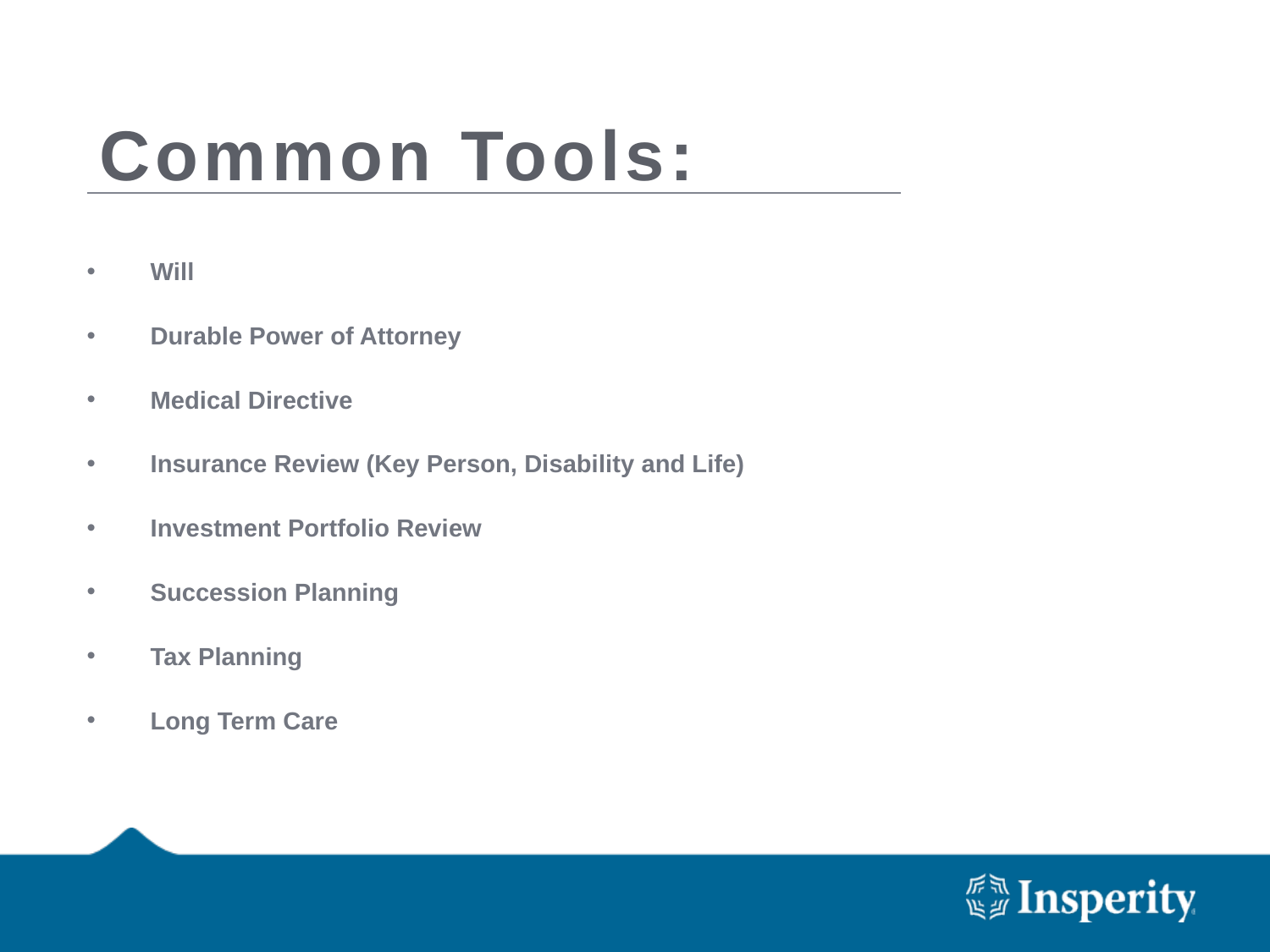

Common Tools:

Will
Durable Power of Attorney
Medical Directive
Insurance Review (Key Person, Disability and Life)
Investment Portfolio Review
Succession Planning
Tax Planning
Long Term Care